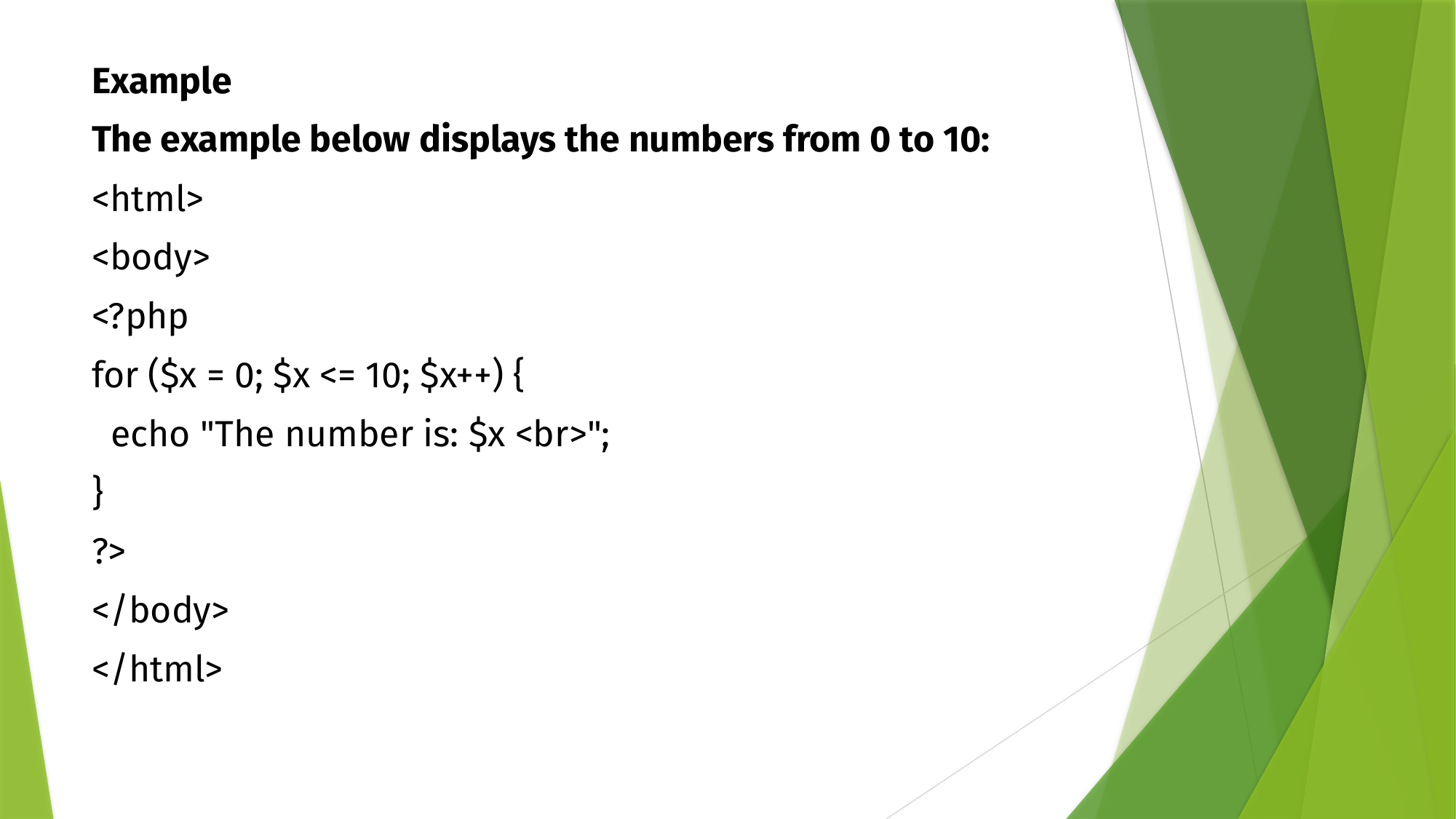

Example
The example below displays the numbers from 0 to 10:
<html>
<body>
<?php
for ($x = 0; $x <= 10; $x++) {
  echo "The number is: $x <br>";
}
?>
</body>
</html>